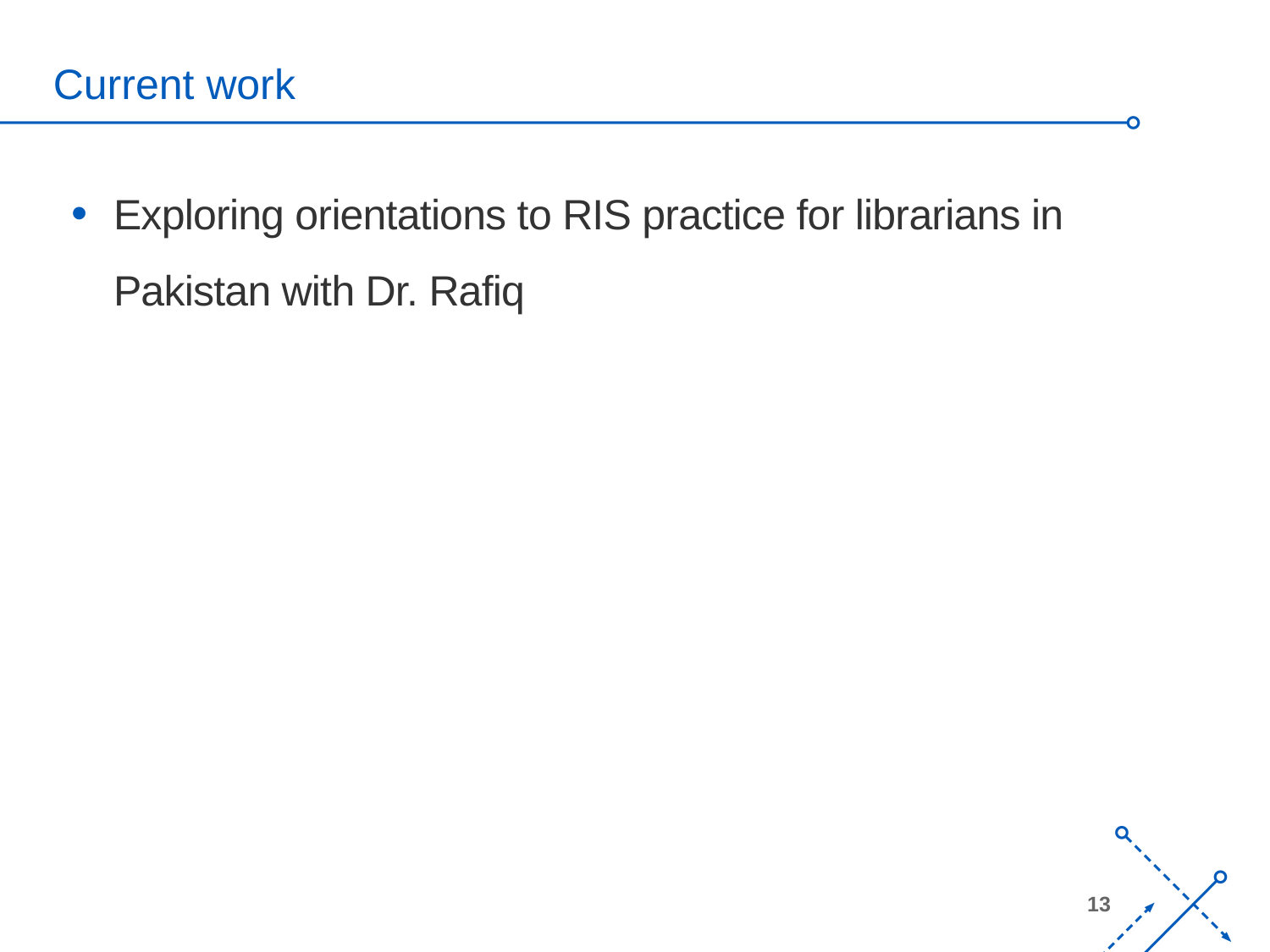

# Current work

Exploring orientations to RIS practice for librarians in Pakistan with Dr. Rafiq